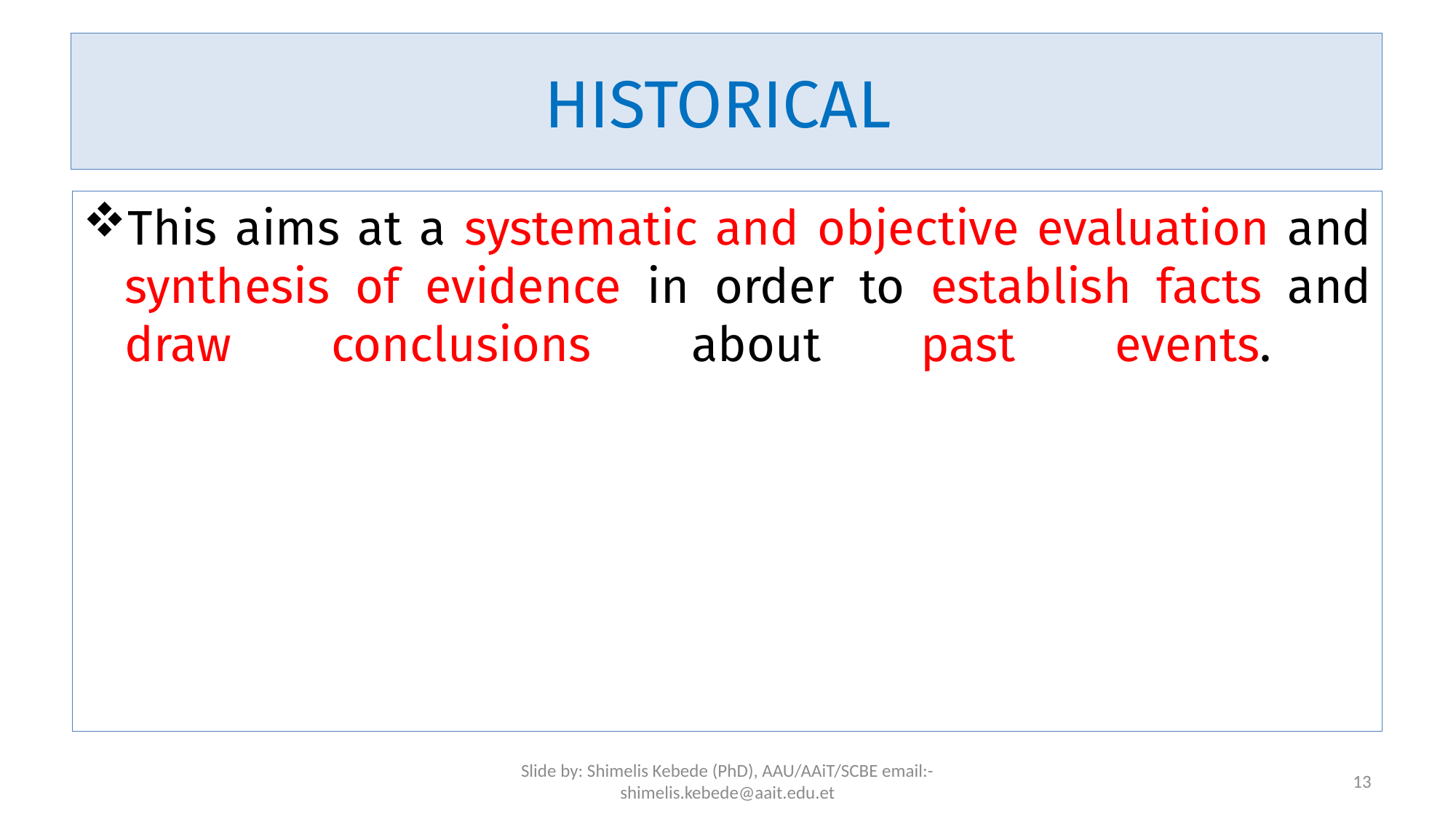

# HISTORICAL
This aims at a systematic and objective evaluation and synthesis of evidence in order to establish facts and draw conclusions about past events.
Slide by: Shimelis Kebede (PhD), AAU/AAiT/SCBE email:-shimelis.kebede@aait.edu.et
13